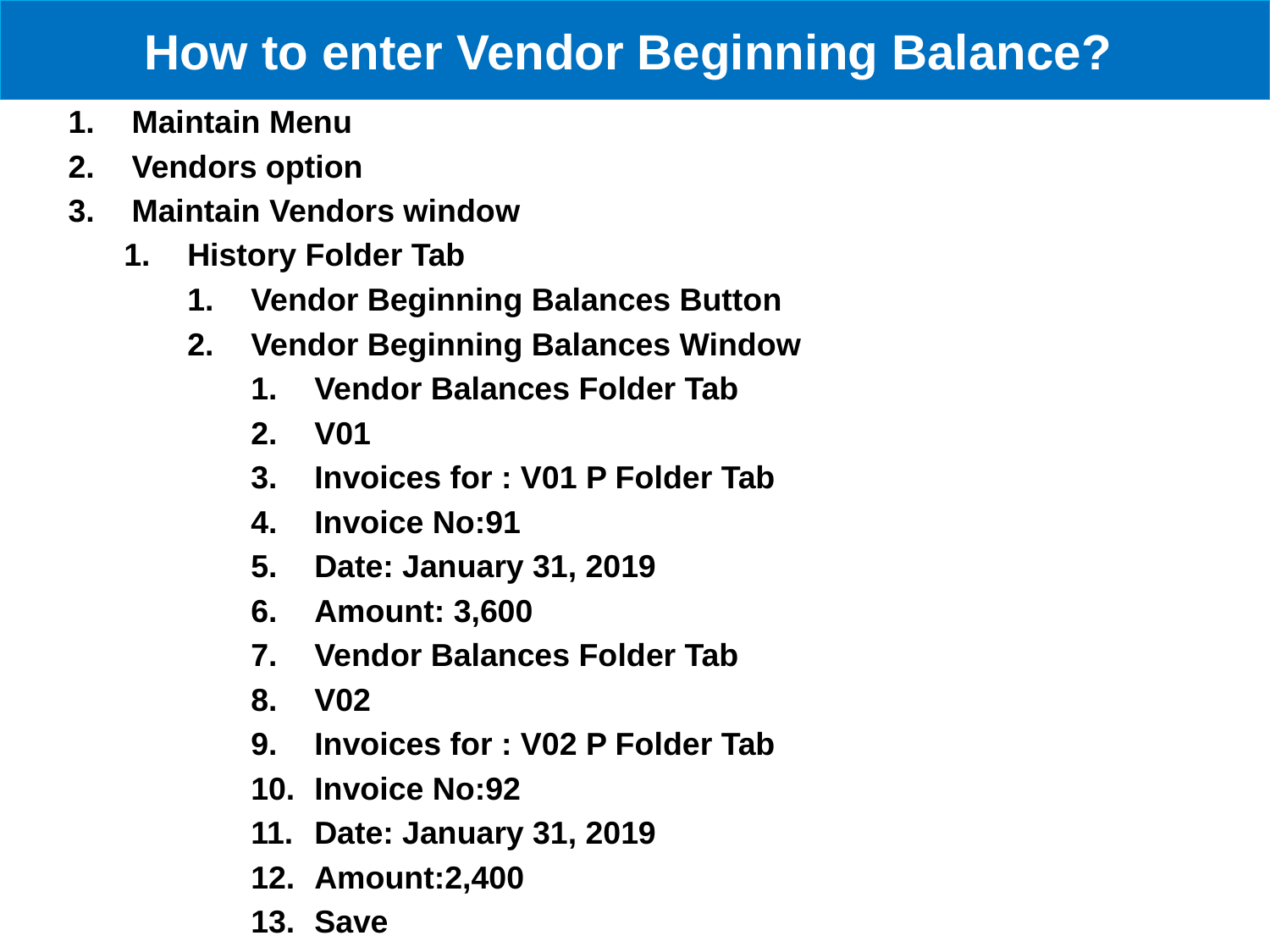

# How to enter Vendor Beginning Balance?
Maintain Menu
Vendors option
Maintain Vendors window
History Folder Tab
Vendor Beginning Balances Button
Vendor Beginning Balances Window
Vendor Balances Folder Tab
V01
Invoices for : V01 P Folder Tab
Invoice No:91
Date: January 31, 2019
Amount: 3,600
Vendor Balances Folder Tab
V02
Invoices for : V02 P Folder Tab
Invoice No:92
Date: January 31, 2019
Amount:2,400
Save